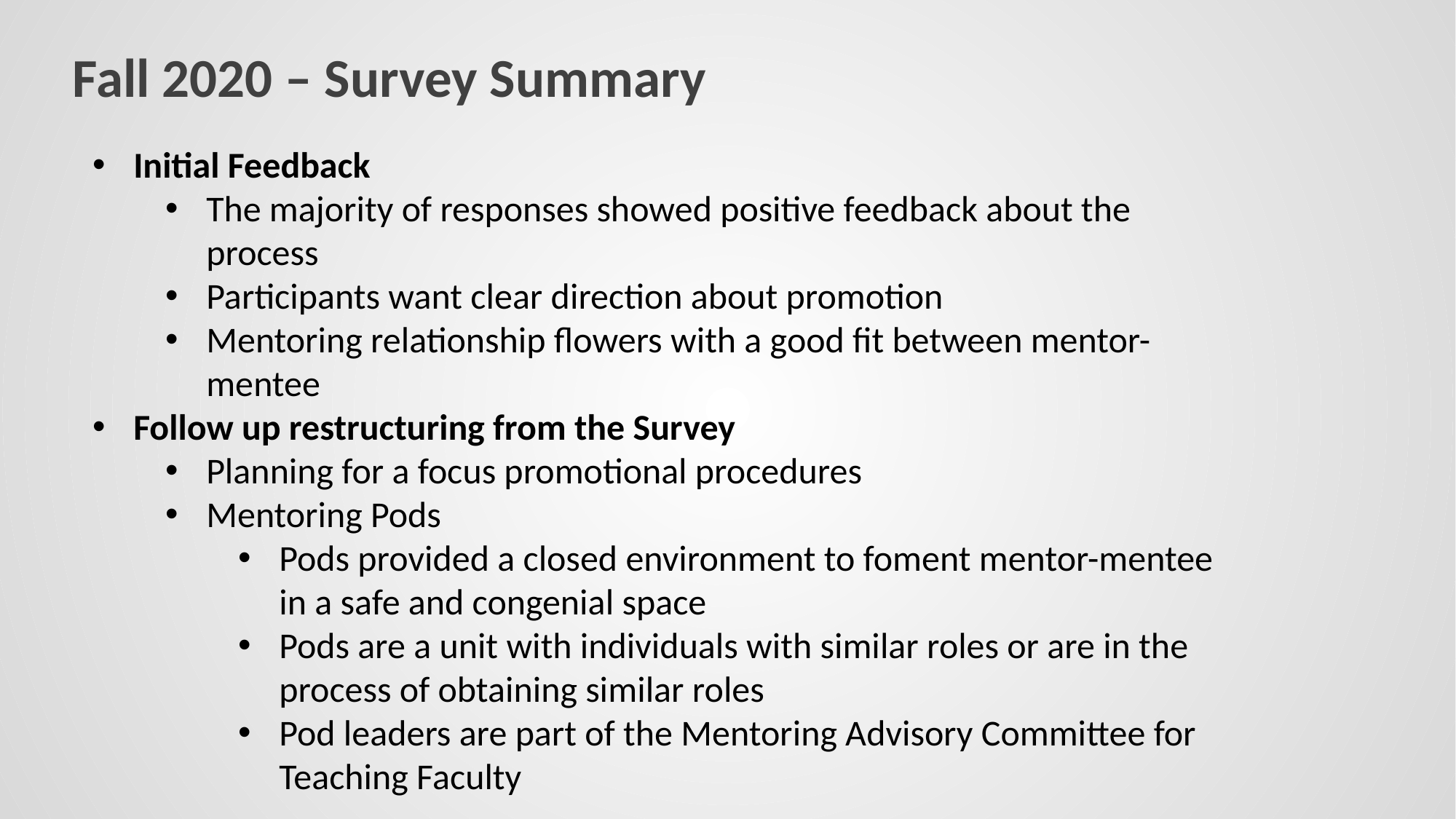

# Fall 2020 – Survey Summary
Initial Feedback
The majority of responses showed positive feedback about the process
Participants want clear direction about promotion
Mentoring relationship flowers with a good fit between mentor-mentee
Follow up restructuring from the Survey
Planning for a focus promotional procedures
Mentoring Pods
Pods provided a closed environment to foment mentor-mentee in a safe and congenial space
Pods are a unit with individuals with similar roles or are in the process of obtaining similar roles
Pod leaders are part of the Mentoring Advisory Committee for Teaching Faculty